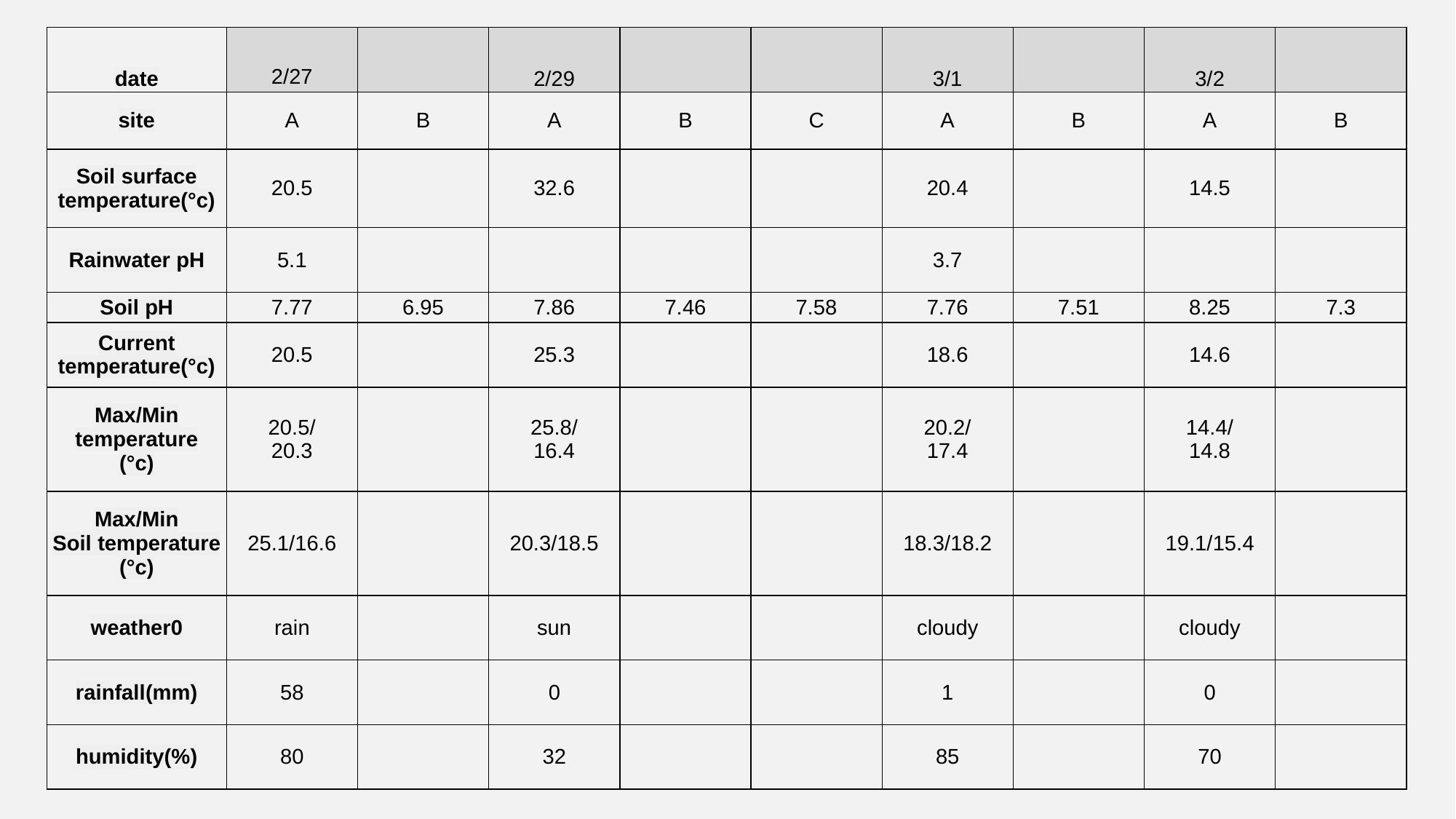

| date | 2/27 |  | 2/29 |  |  | 3/1 |  | 3/2 |  |
| --- | --- | --- | --- | --- | --- | --- | --- | --- | --- |
| site | A | B | A | B | C | A | B | A | B |
| Soil surface temperature(°c) | 20.5 |  | 32.6 |  |  | 20.4 |  | 14.5 |  |
| Rainwater pH | 5.1 |  |  |  |  | 3.7 |  |  |  |
| Soil pH | 7.77 | 6.95 | 7.86 | 7.46 | 7.58 | 7.76 | 7.51 | 8.25 | 7.3 |
| Current temperature(°c) | 20.5 |  | 25.3 |  |  | 18.6 |  | 14.6 |  |
| Max/Min temperature (°c) | 20.5/ 20.3 |  | 25.8/ 16.4 |  |  | 20.2/ 17.4 |  | 14.4/ 14.8 |  |
| Max/Min Soil temperature (°c) | 25.1/16.6 |  | 20.3/18.5 |  |  | 18.3/18.2 |  | 19.1/15.4 |  |
| weather0 | rain |  | sun |  |  | cloudy |  | cloudy |  |
| rainfall(mm) | 58 |  | 0 |  |  | 1 |  | 0 |  |
| humidity(%) | 80 |  | 32 |  |  | 85 |  | 70 |  |